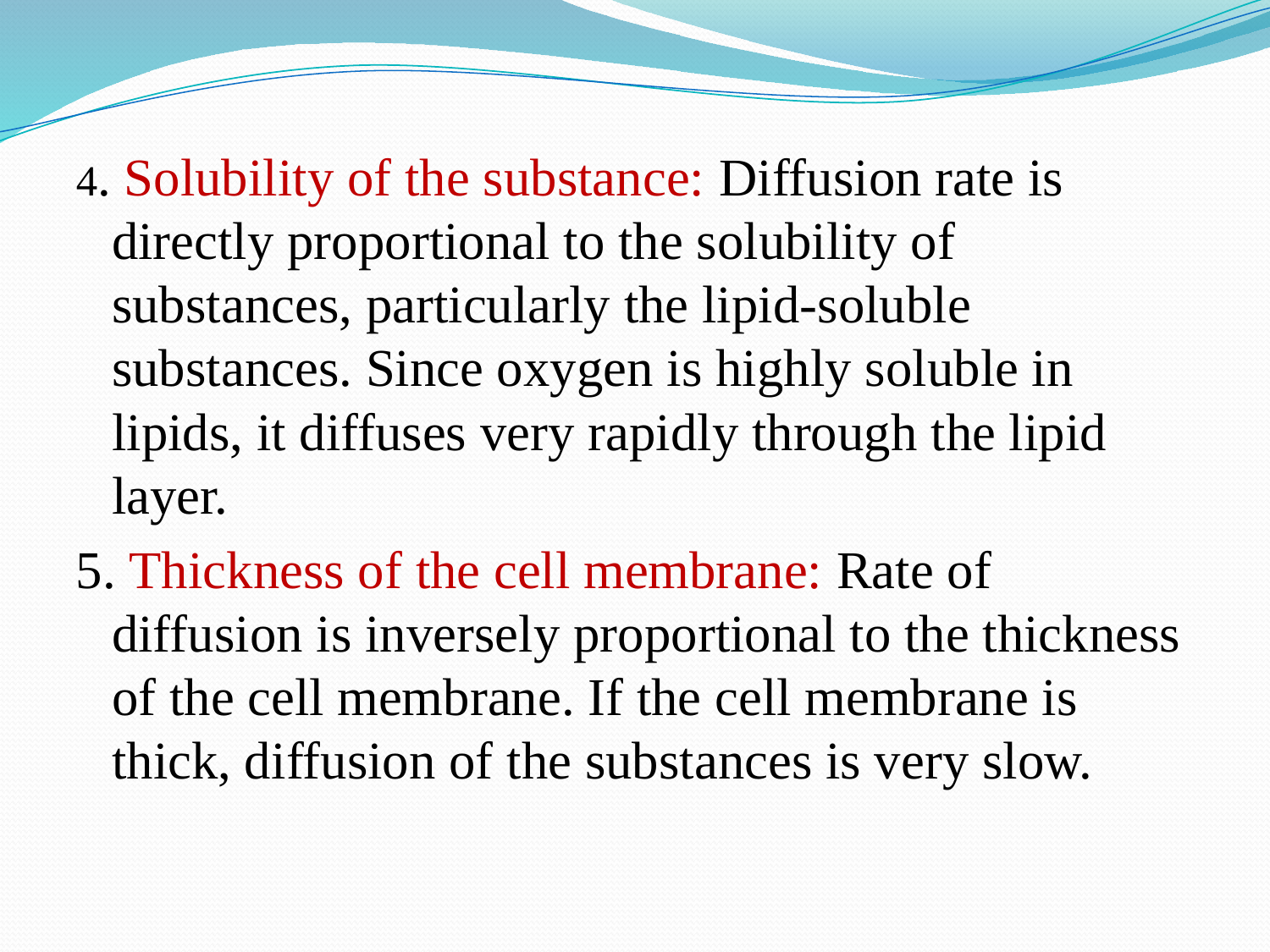

4. Solubility of the substance: Diffusion rate is directly proportional to the solubility of substances, particularly the lipid-soluble substances. Since oxygen is highly soluble in lipids, it diffuses very rapidly through the lipid layer.
5. Thickness of the cell membrane: Rate of diffusion is inversely proportional to the thickness of the cell membrane. If the cell membrane is thick, diffusion of the substances is very slow.